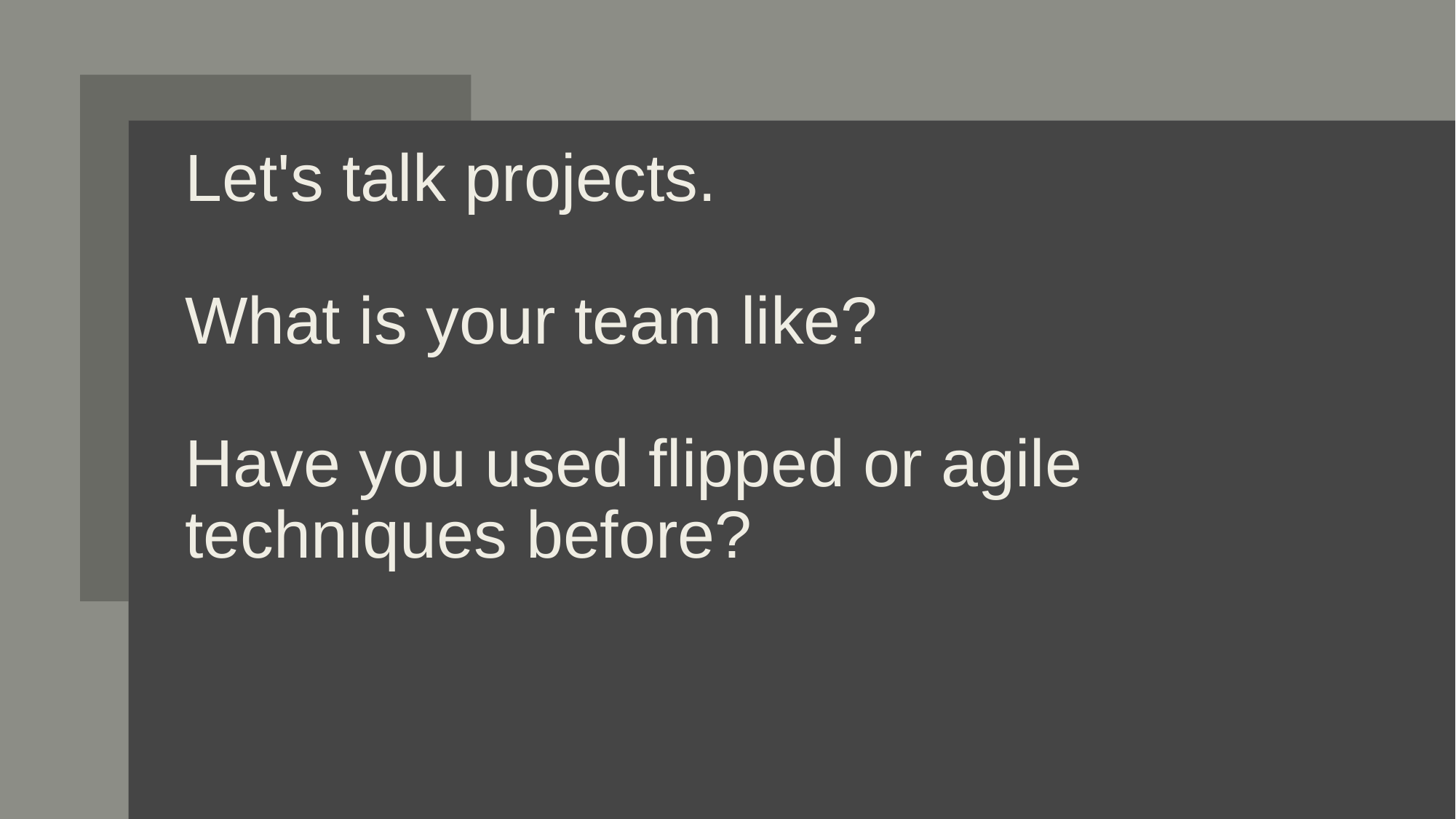

Let's talk projects.
What is your team like?
Have you used flipped or agile techniques before?